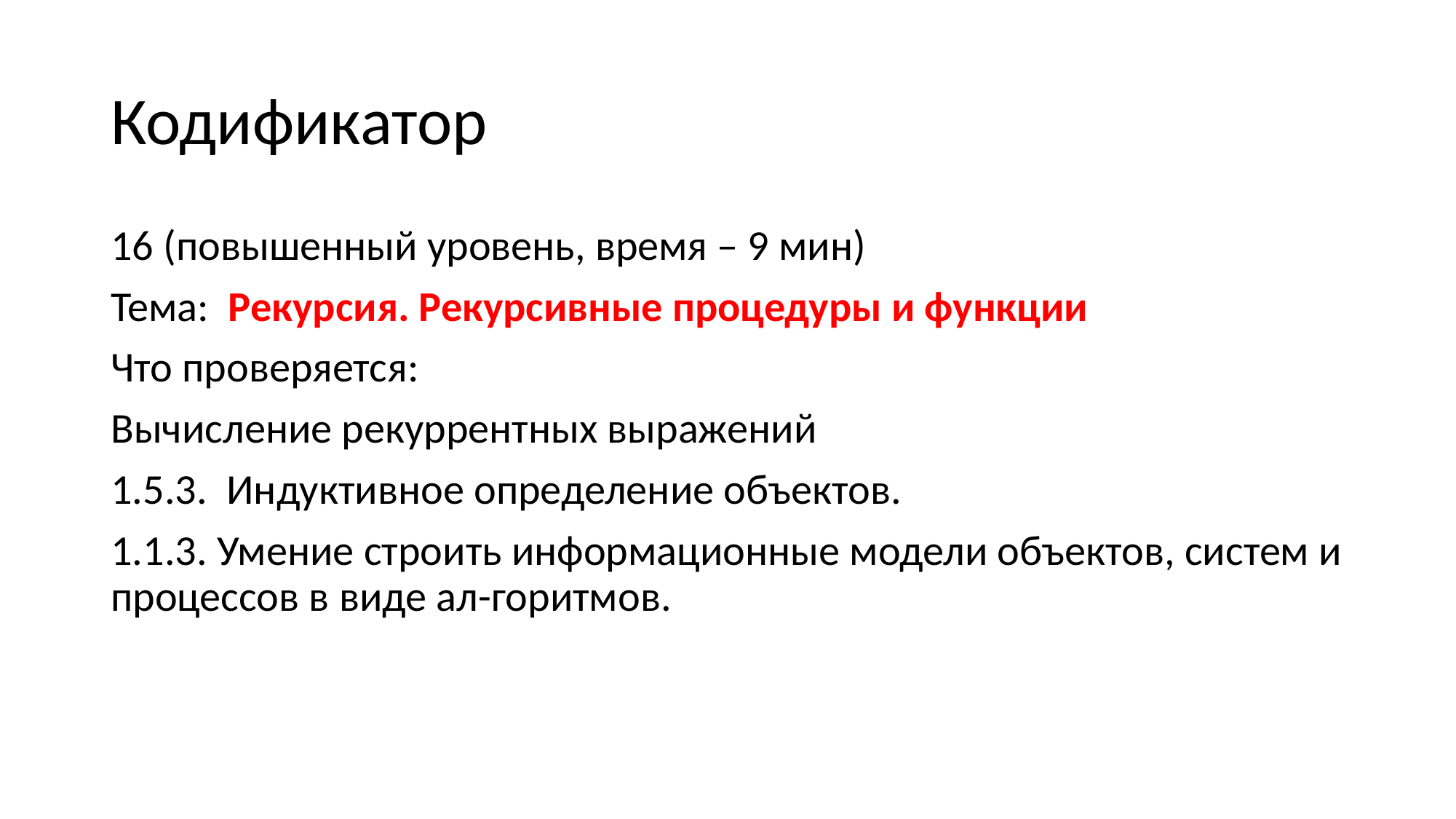

# Кодификатор
16 (повышенный уровень, время – 9 мин)
Тема:  Рекурсия. Рекурсивные процедуры и функции
Что проверяется:
Вычисление рекуррентных выражений
1.5.3.  Индуктивное определение объектов.
1.1.3. Умение строить информационные модели объектов, систем и процессов в виде ал-горитмов.